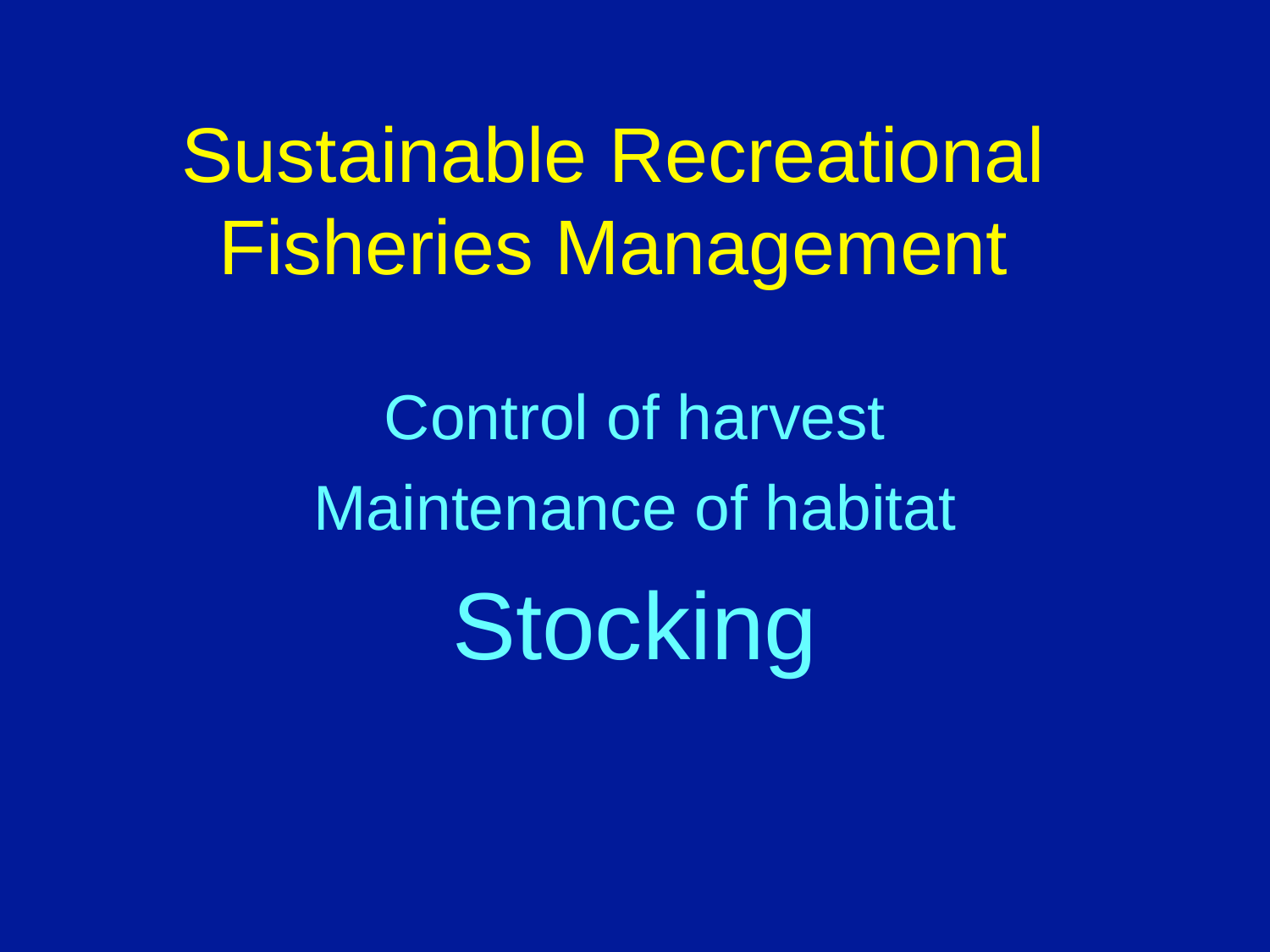

Sustainable Recreational Fisheries Management
Control of harvest
Maintenance of habitat
Stocking